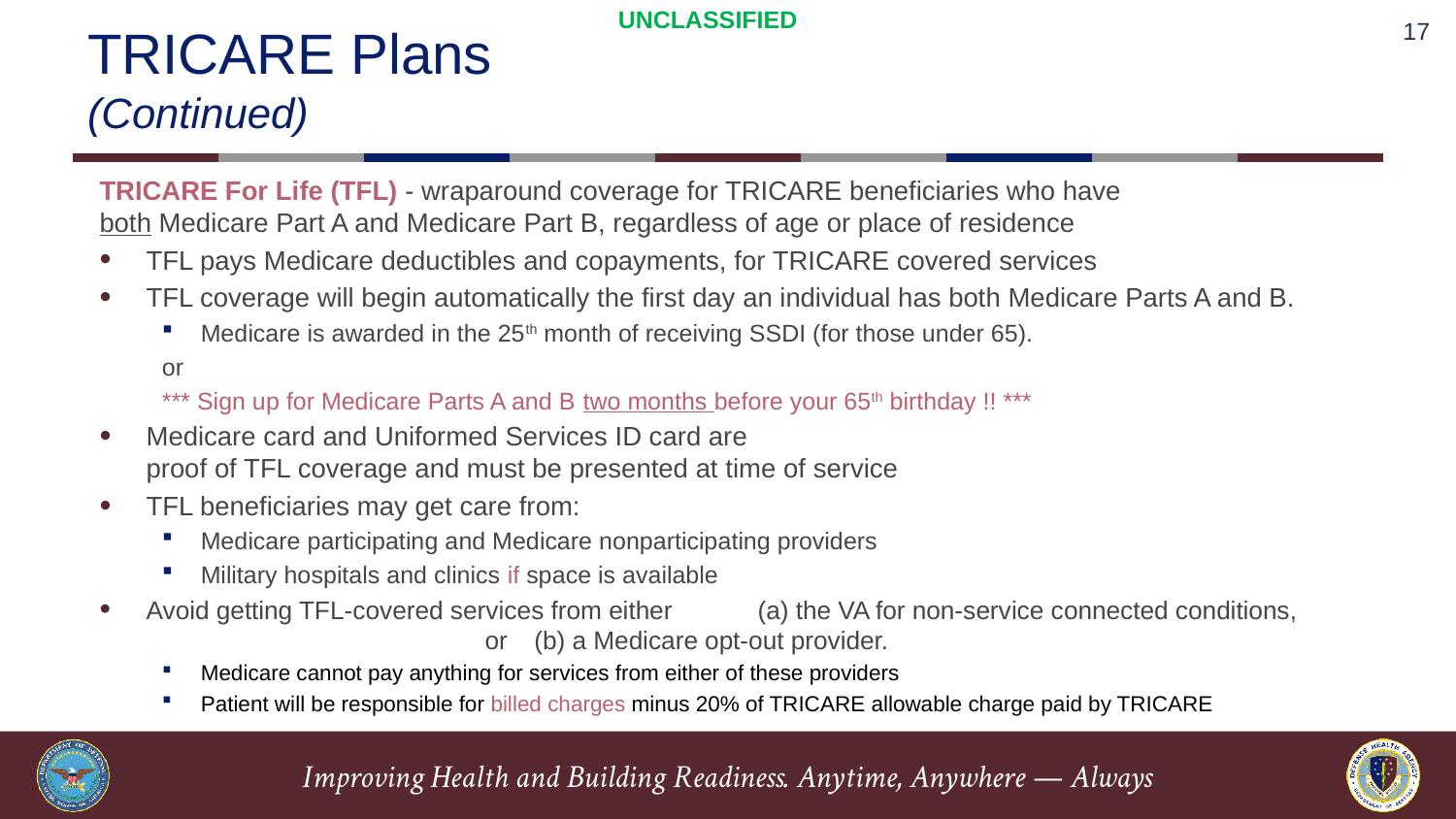

# TRICARE Plans (Continued)
TRICARE For Life (TFL) - wraparound coverage for TRICARE beneficiaries who have
both Medicare Part A and Medicare Part B, regardless of age or place of residence
TFL pays Medicare deductibles and copayments, for TRICARE covered services
TFL coverage will begin automatically the first day an individual has both Medicare Parts A and B.
Medicare is awarded in the 25th month of receiving SSDI (for those under 65).
	or
*** Sign up for Medicare Parts A and B two months before your 65th birthday !! ***
Medicare card and Uniformed Services ID card are
proof of TFL coverage and must be presented at time of service
TFL beneficiaries may get care from:
Medicare participating and Medicare nonparticipating providers
Military hospitals and clinics if space is available
Avoid getting TFL-covered services from either	(a) the VA for non-service connected conditions,
	or 	(b) a Medicare opt-out provider.
Medicare cannot pay anything for services from either of these providers
Patient will be responsible for billed charges minus 20% of TRICARE allowable charge paid by TRICARE